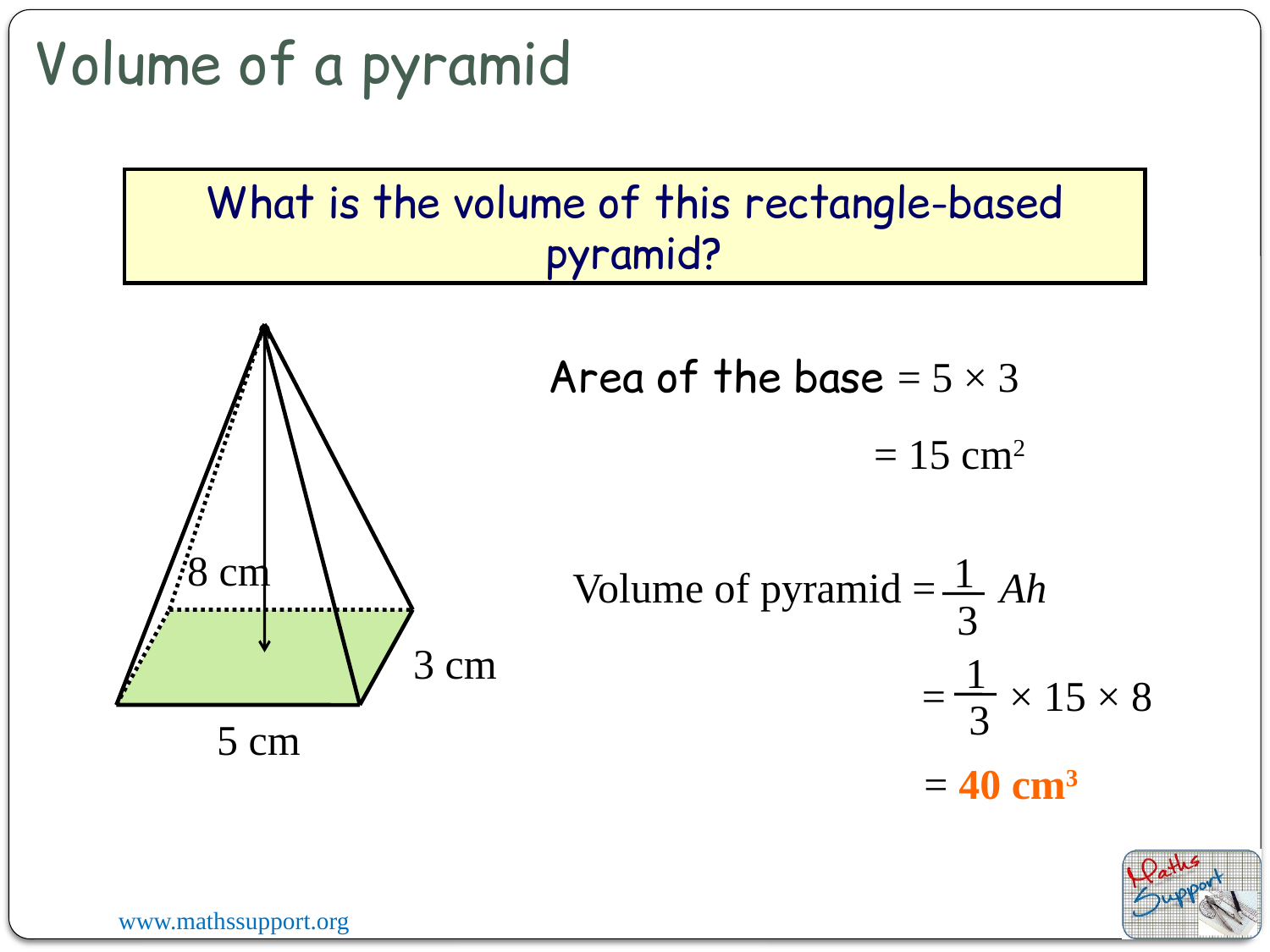

Volume of a pyramid
What is the volume of this rectangle-based pyramid?

8 cm

3 cm

5 cm
Area of the base = 5 × 3
= 15 cm2
1
3

Volume of pyramid =      Ah
1
3

=      × 15 × 8
= 40 cm3